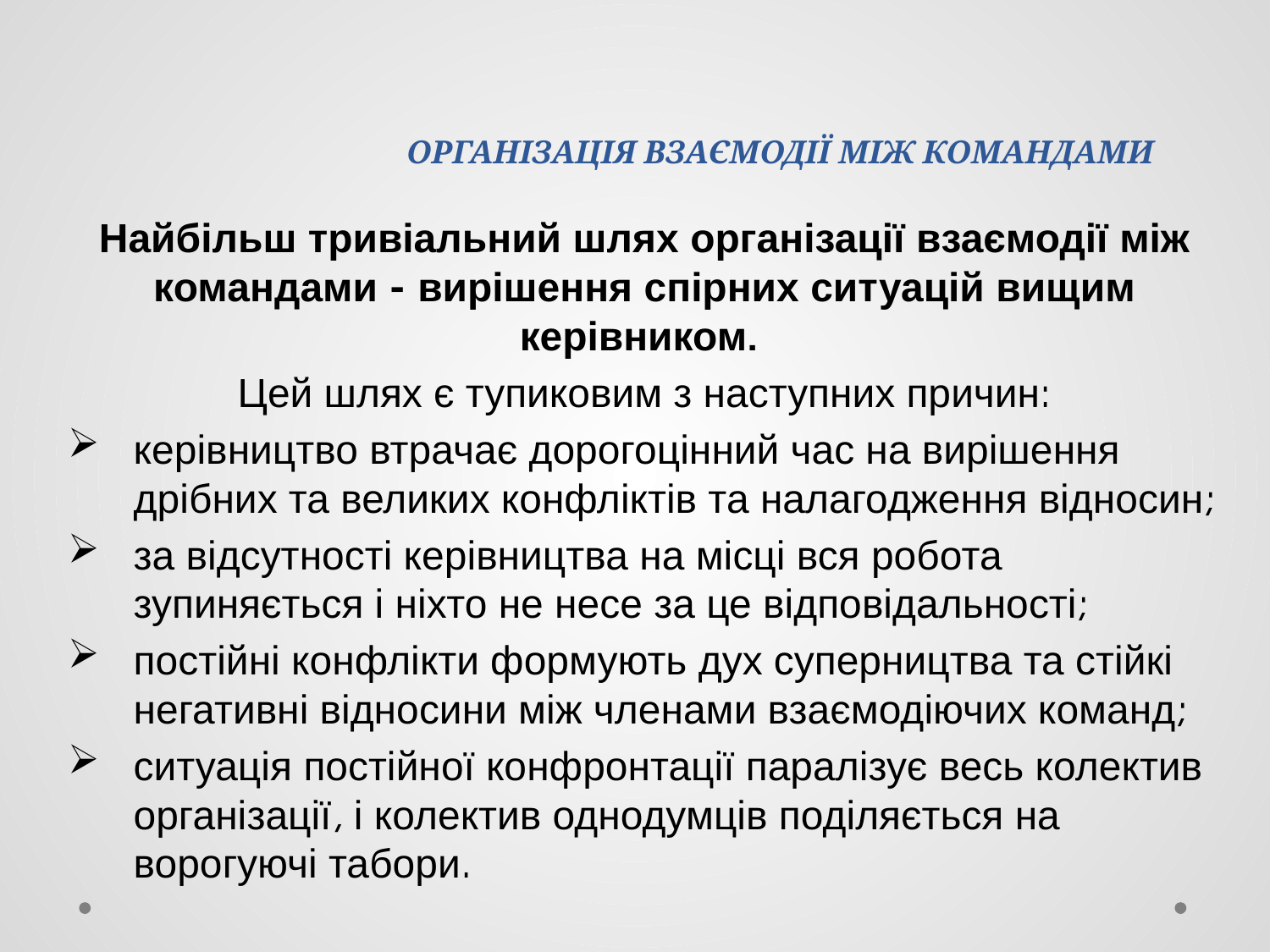

# ОРГАНІЗАЦІЯ ВЗАЄМОДІЇ МІЖ КОМАНДАМИ
Найбільш тривіальний шлях організації взаємодії між командами - вирішення спірних ситуацій вищим керівником.
Цей шлях є тупиковим з наступних причин:
керівництво втрачає дорогоцінний час на вирішення дрібних та великих конфліктів та налагодження відносин;
за відсутності керівництва на місці вся робота зупиняється і ніхто не несе за це відповідальності;
постійні конфлікти формують дух суперництва та стійкі негативні відносини між членами взаємодіючих команд;
ситуація постійної конфронтації паралізує весь колектив організації, і колектив однодумців поділяється на ворогуючі табори.